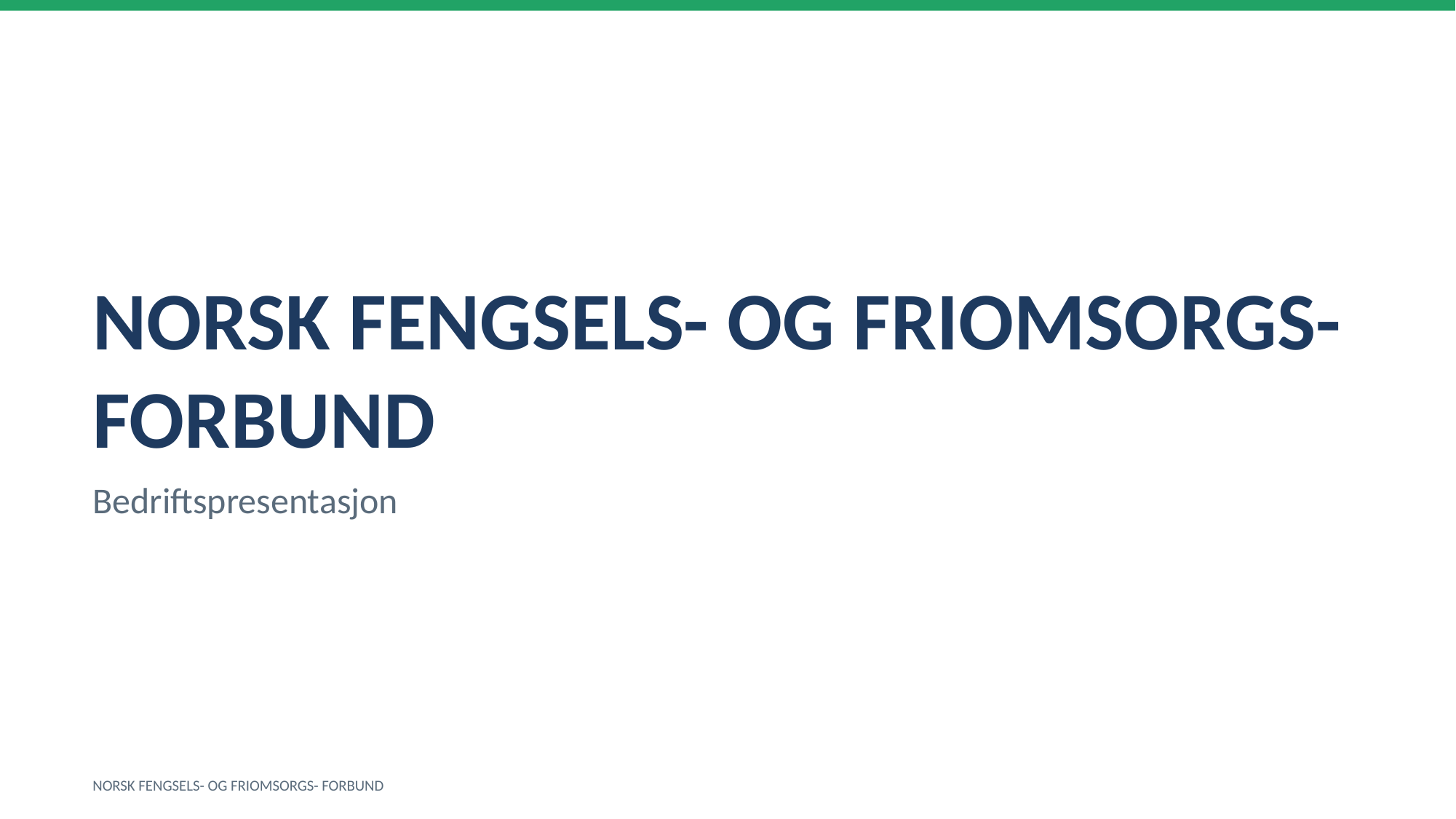

NORSK FENGSELS- OG FRIOMSORGS- FORBUND
Bedriftspresentasjon
NORSK FENGSELS- OG FRIOMSORGS- FORBUND